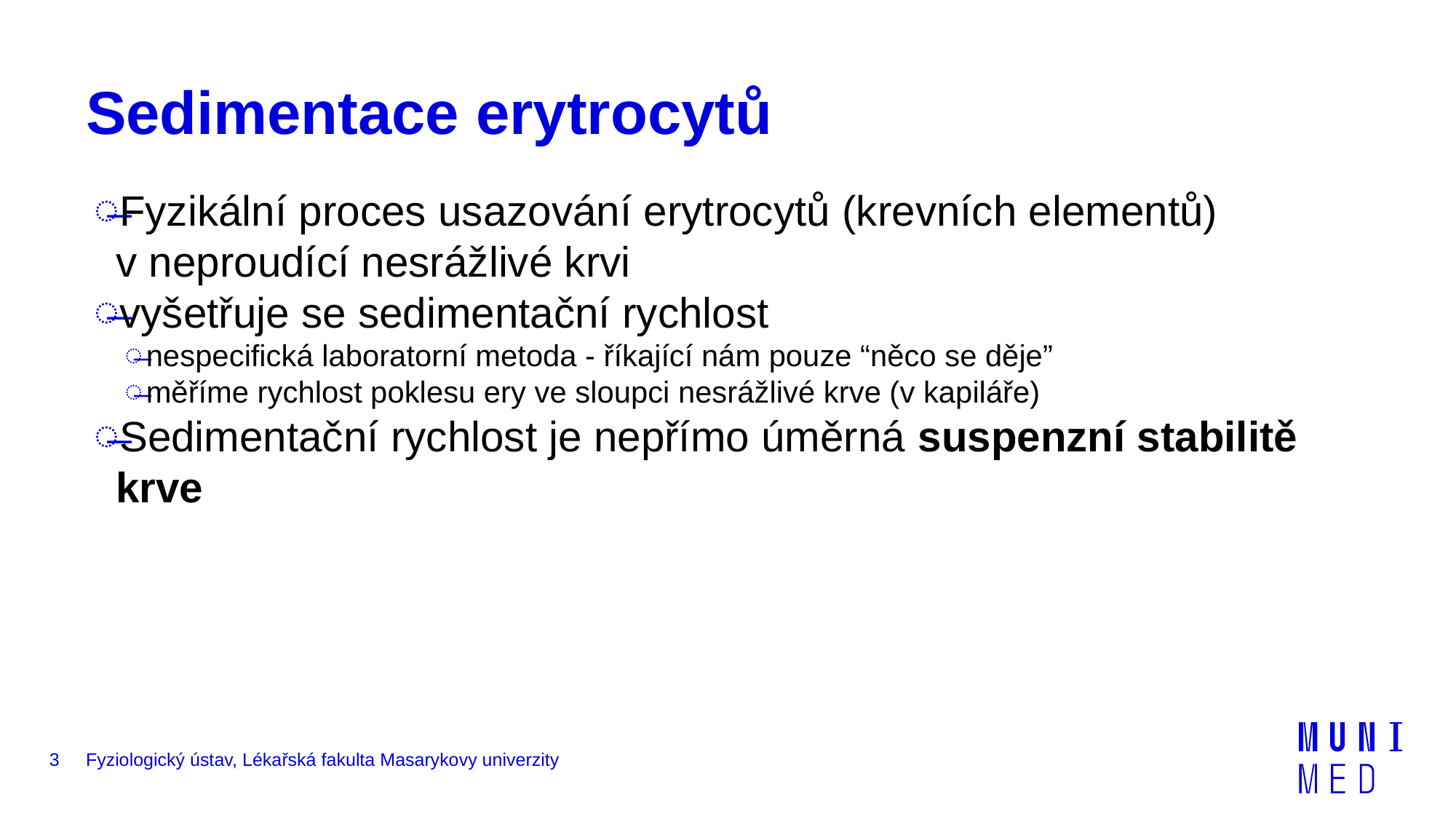

# Sedimentace erytrocytů
Fyzikální proces usazování erytrocytů (krevních elementů) v neproudící nesrážlivé krvi
vyšetřuje se sedimentační rychlost
nespecifická laboratorní metoda - říkající nám pouze “něco se děje”
měříme rychlost poklesu ery ve sloupci nesrážlivé krve (v kapiláře)
Sedimentační rychlost je nepřímo úměrná suspenzní stabilitě krve
3
Fyziologický ústav, Lékařská fakulta Masarykovy univerzity